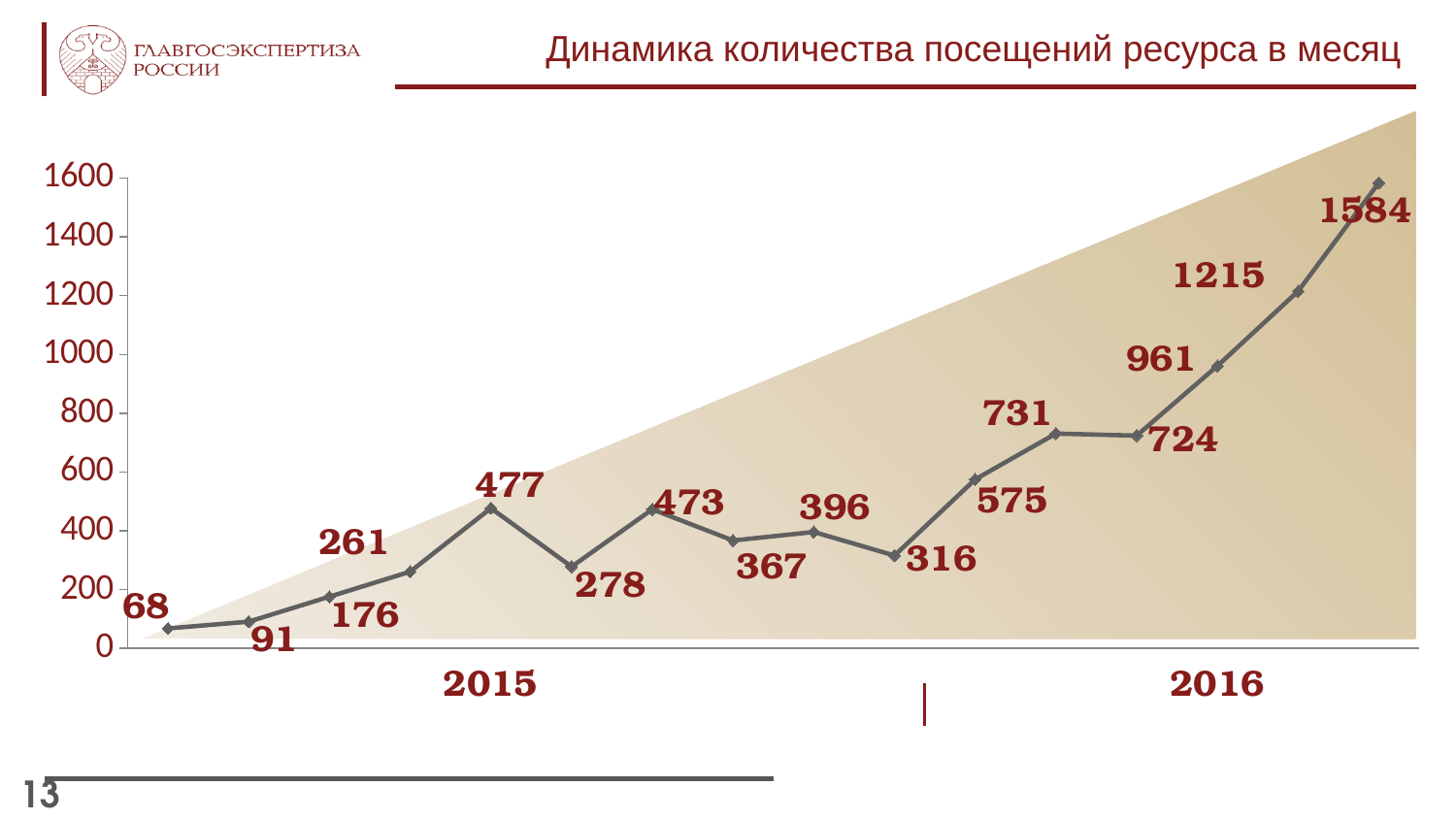

Динамика количества посещений ресурса в месяц

### Chart

| Category | Количество посещений  |
|---|---|
|  | 68.0 |
|  | 91.0 |
|  | 176.0 |
|  | 261.0 |
| 2015 | 477.0 |
|  | 278.0 |
|  | 473.0 |
|  | 367.0 |
|  | 396.0 |
|  | 316.0 |
|  | 575.0 |
|  | 731.0 |
|  | 724.0 |
| 2016 | 961.0 |
|  | 1215.0 |
|  | 1584.0 |
13